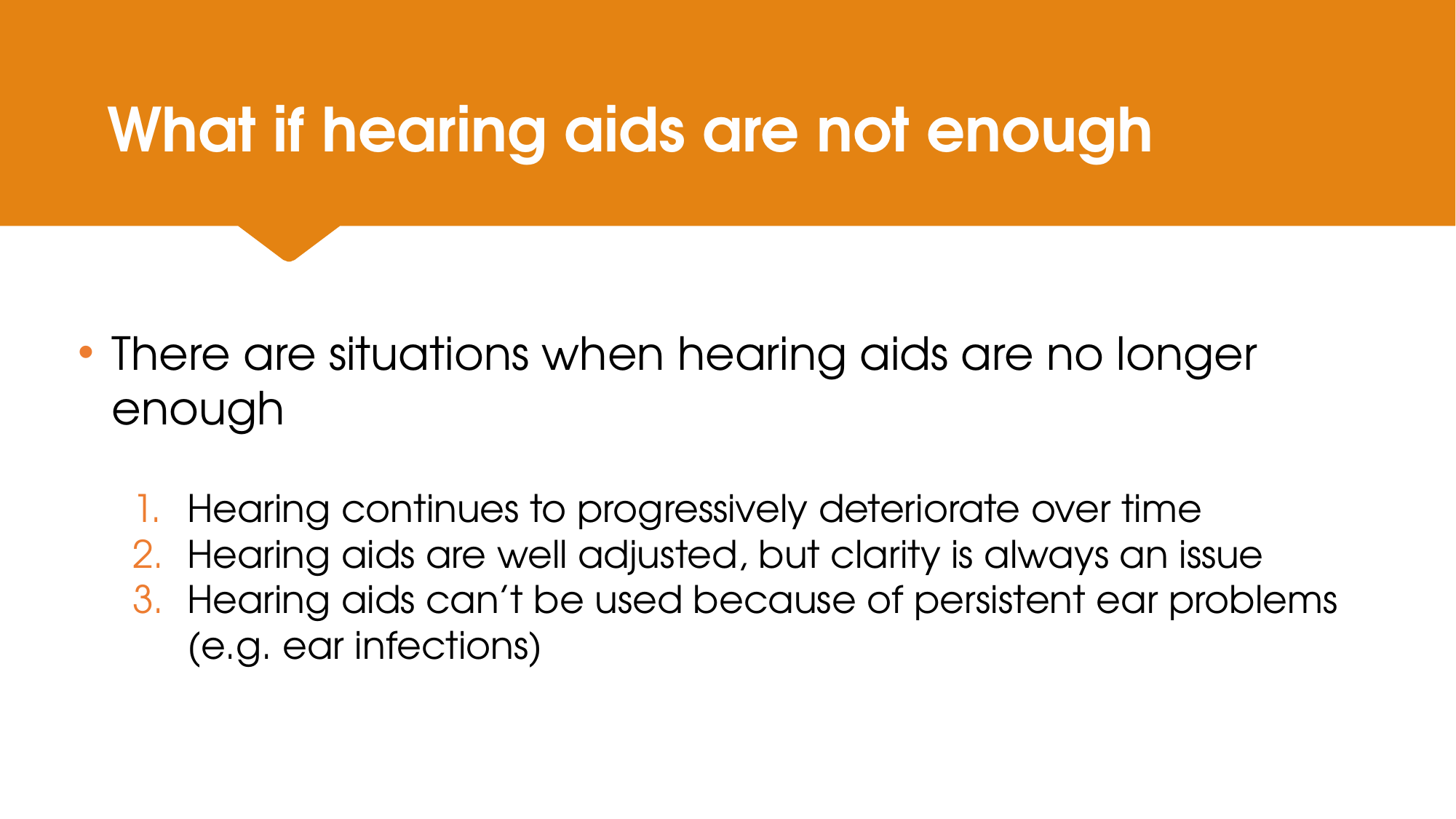

# What if hearing aids are not enough
There are situations when hearing aids are no longer enough

Hearing continues to progressively deteriorate over time
Hearing aids are well adjusted, but clarity is always an issue
Hearing aids can’t be used because of persistent ear problems (e.g. ear infections)